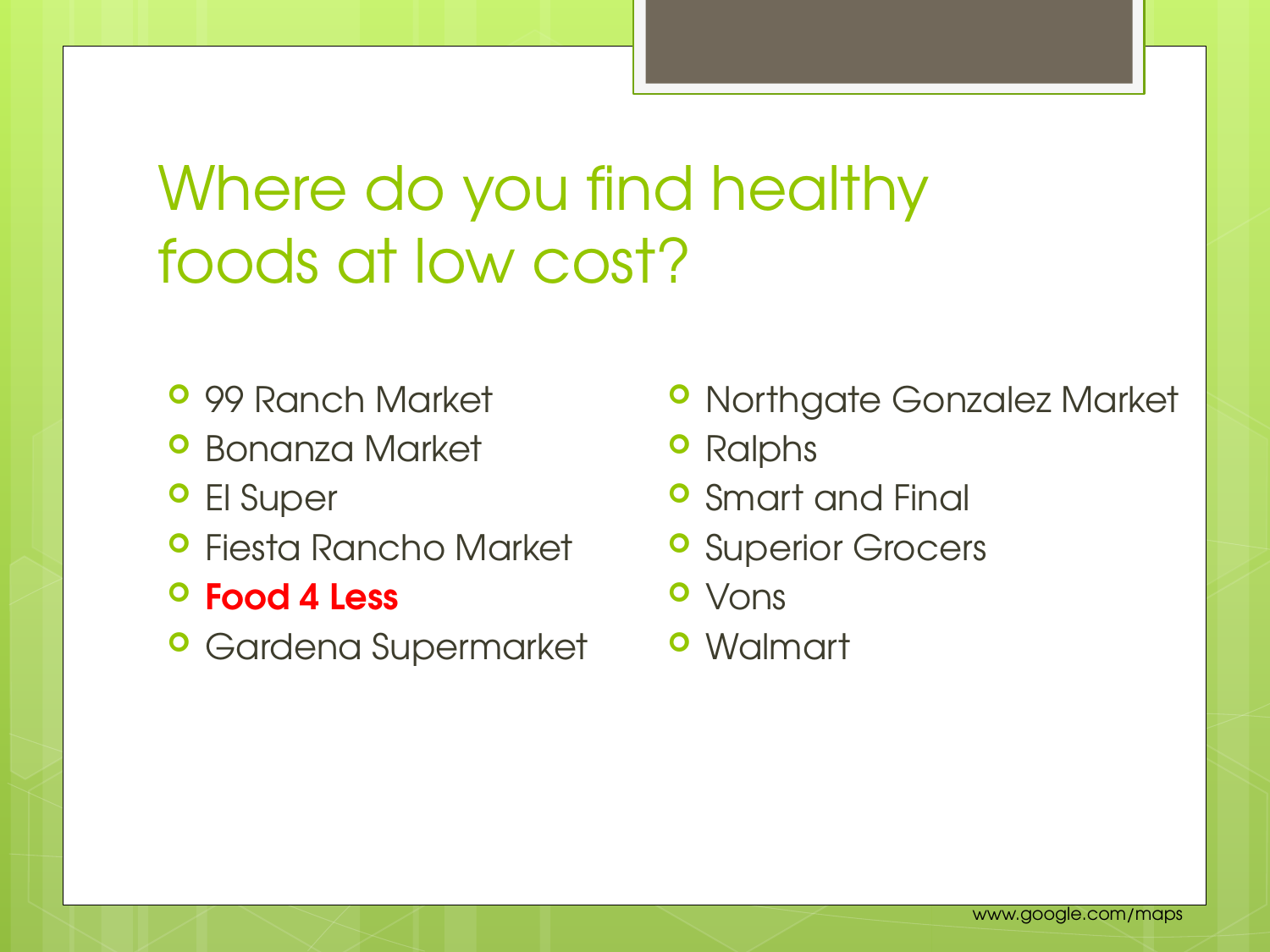

# Where do you find healthy foods at low cost?

Northgate Gonzalez Market
Ralphs
Smart and Final
Superior Grocers
Vons
Walmart

99 Ranch Market
Bonanza Market
El Super
Fiesta Rancho Market
Food 4 Less
Gardena Supermarket
www.google.com/maps